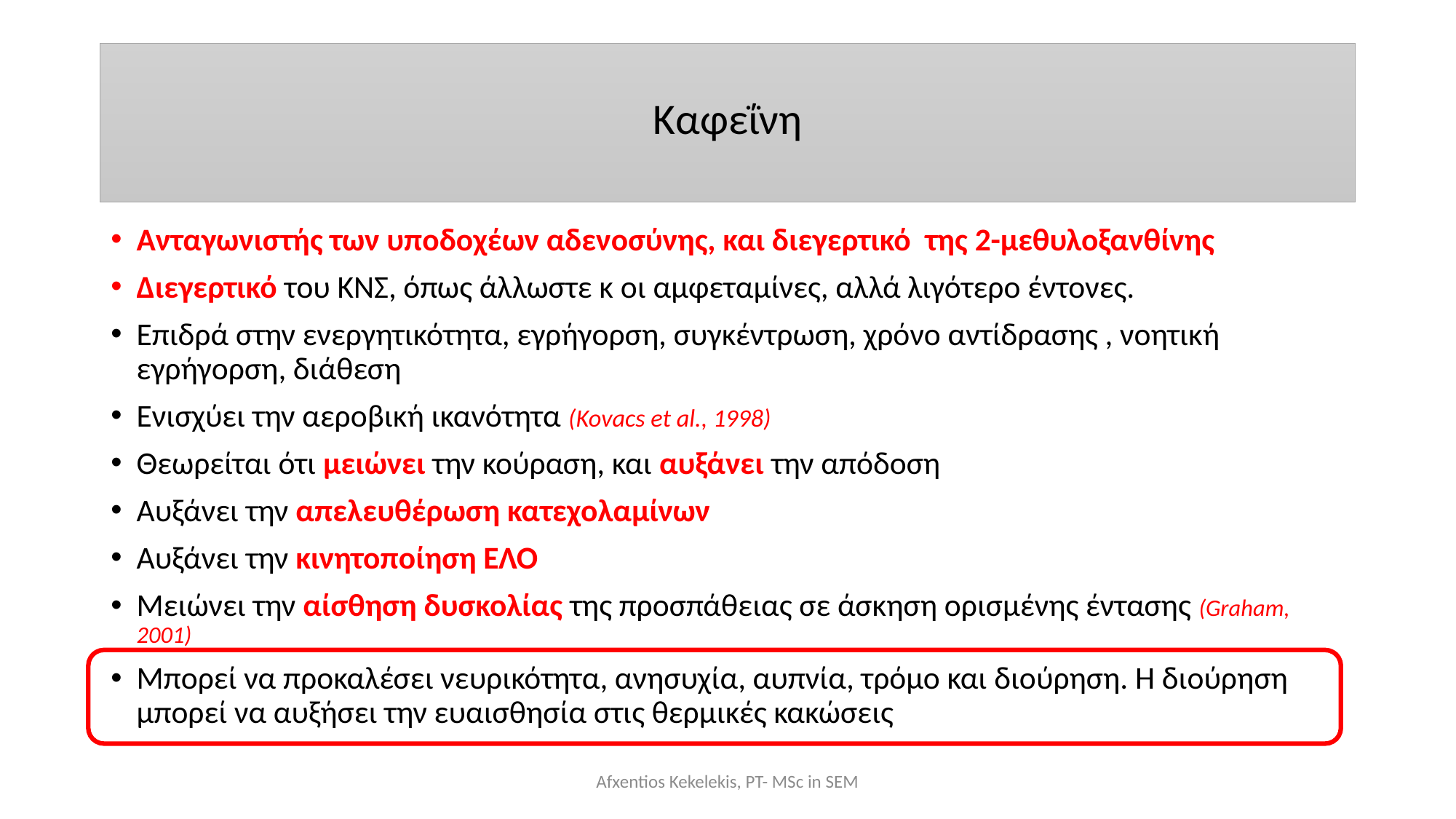

# Καφεΐνη
Ανταγωνιστής των υποδοχέων αδενοσύνης, και διεγερτικό  της 2-μεθυλοξανθίνης
Διεγερτικό του ΚΝΣ, όπως άλλωστε κ οι αμφεταμίνες, αλλά λιγότερο έντονες.
Επιδρά στην ενεργητικότητα, εγρήγορση, συγκέντρωση, χρόνο αντίδρασης , νοητική εγρήγορση, διάθεση
Ενισχύει την αεροβική ικανότητα (Kovacs et al., 1998)
Θεωρείται ότι μειώνει την κούραση, και αυξάνει την απόδοση
Αυξάνει την απελευθέρωση κατεχολαμίνων
Αυξάνει την κινητοποίηση ΕΛΟ
Μειώνει την αίσθηση δυσκολίας της προσπάθειας σε άσκηση ορισμένης έντασης (Graham, 2001)
Μπορεί να προκαλέσει νευρικότητα, ανησυχία, αυπνία, τρόμο και διούρηση. Η διούρηση μπορεί να αυξήσει την ευαισθησία στις θερμικές κακώσεις

Afxentios Kekelekis, PT- MSc in SEM